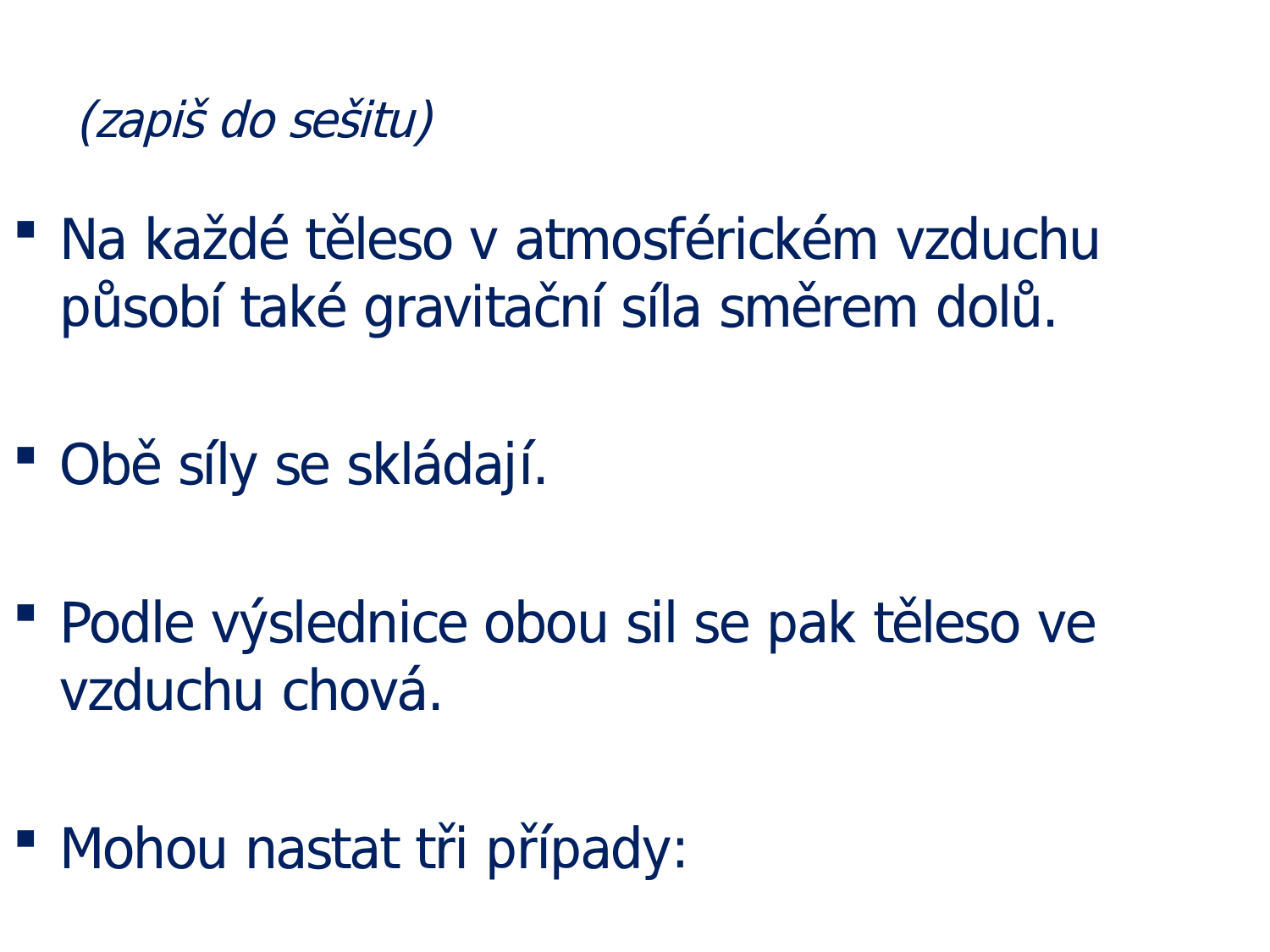

# (zapiš do sešitu)
Na každé těleso v atmosférickém vzduchu působí také gravitační síla směrem dolů.

Obě síly se skládají.

Podle výslednice obou sil se pak těleso ve vzduchu chová.

Mohou nastat tři případy: